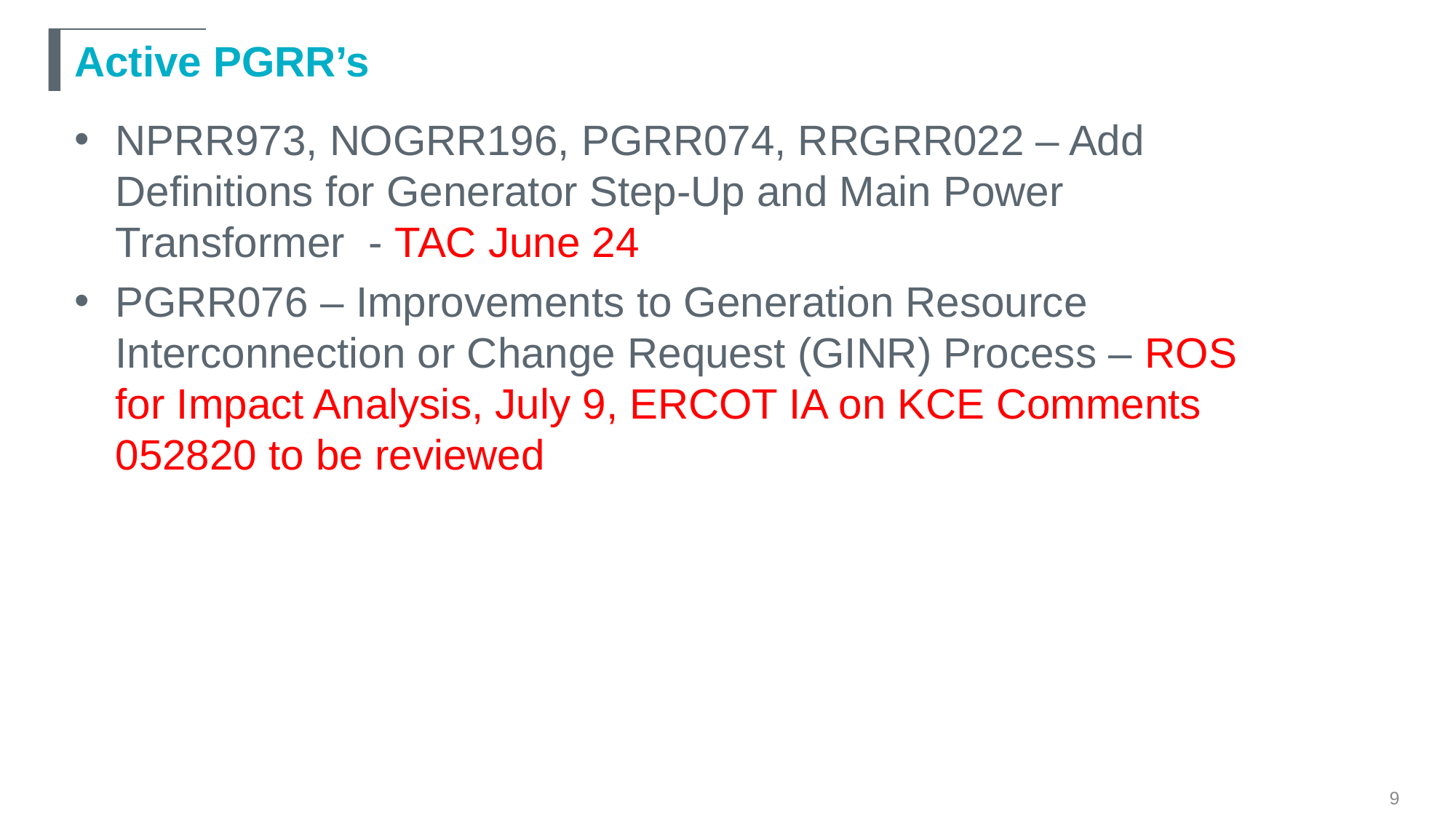

# Active PGRR’s
NPRR973, NOGRR196, PGRR074, RRGRR022 – Add Definitions for Generator Step-Up and Main Power Transformer  - TAC June 24
PGRR076 – Improvements to Generation Resource Interconnection or Change Request (GINR) Process – ROS for Impact Analysis, July 9, ERCOT IA on KCE Comments 052820 to be reviewed
9